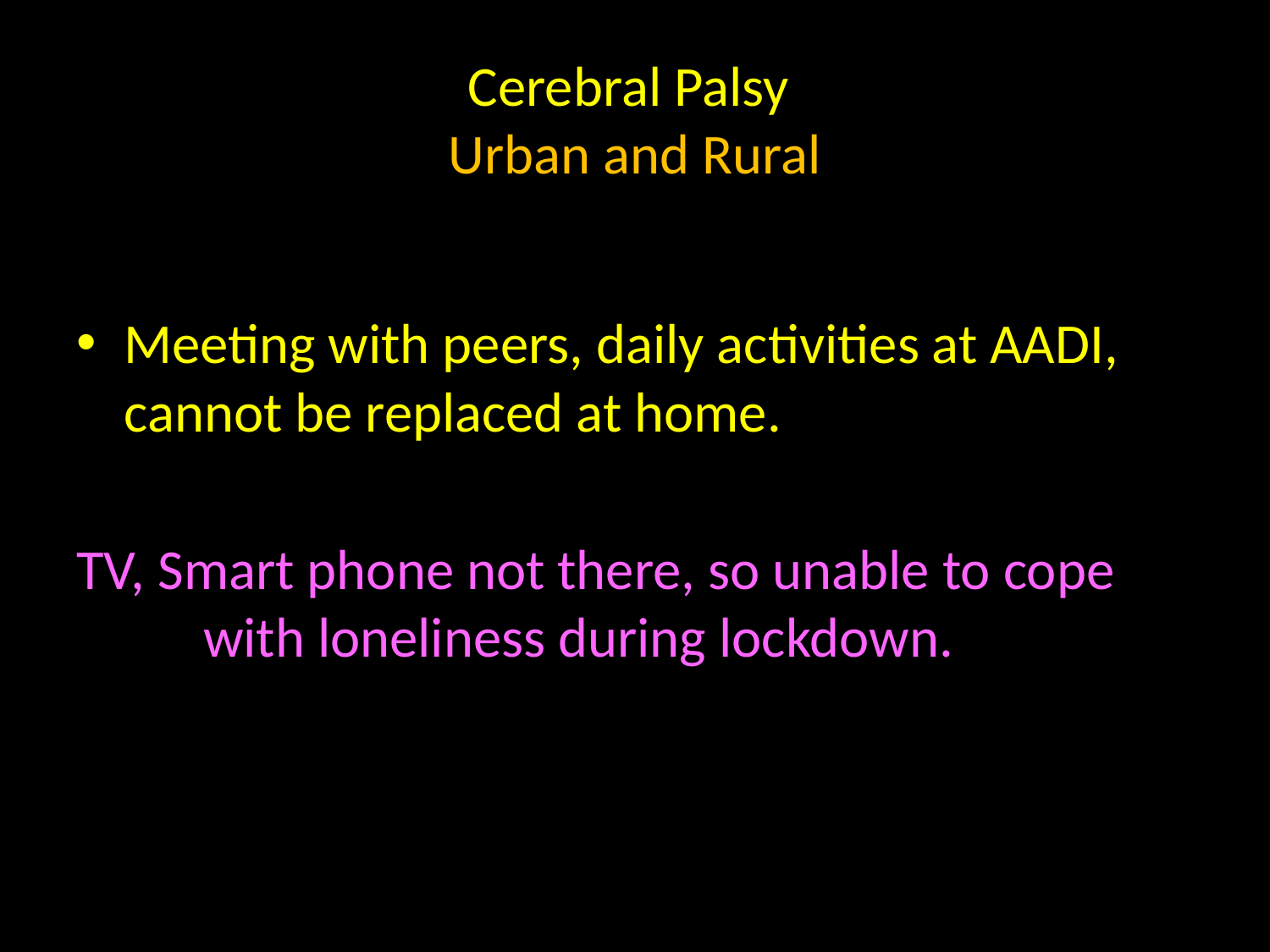

# Cerebral Palsy Urban and Rural

Meeting with peers, daily activities at AADI, 	cannot be replaced at home.

TV, Smart phone not there, so unable to cope 	with loneliness during lockdown.